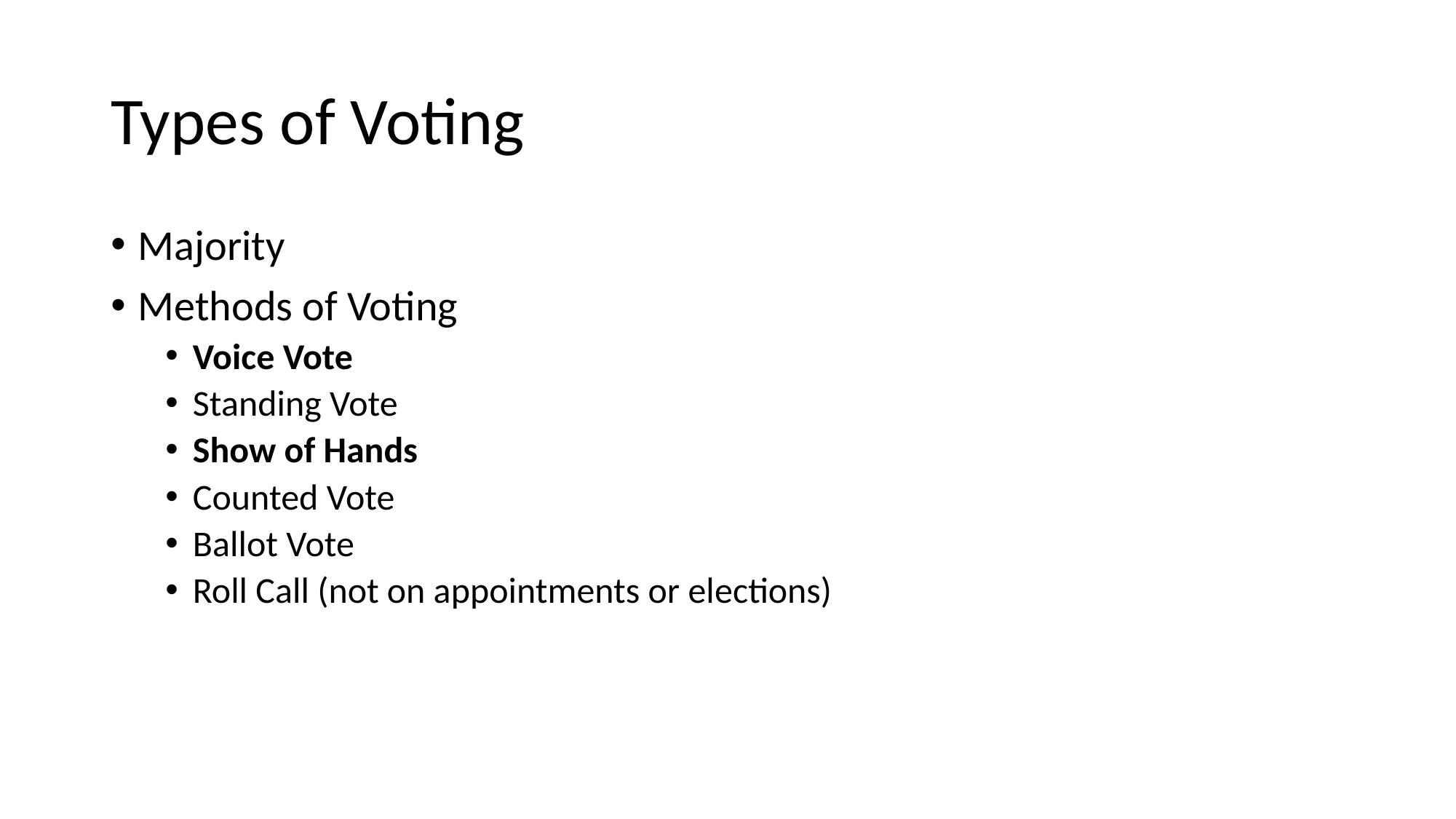

# Types of Voting
Majority
Methods of Voting
Voice Vote
Standing Vote
Show of Hands
Counted Vote
Ballot Vote
Roll Call (not on appointments or elections)